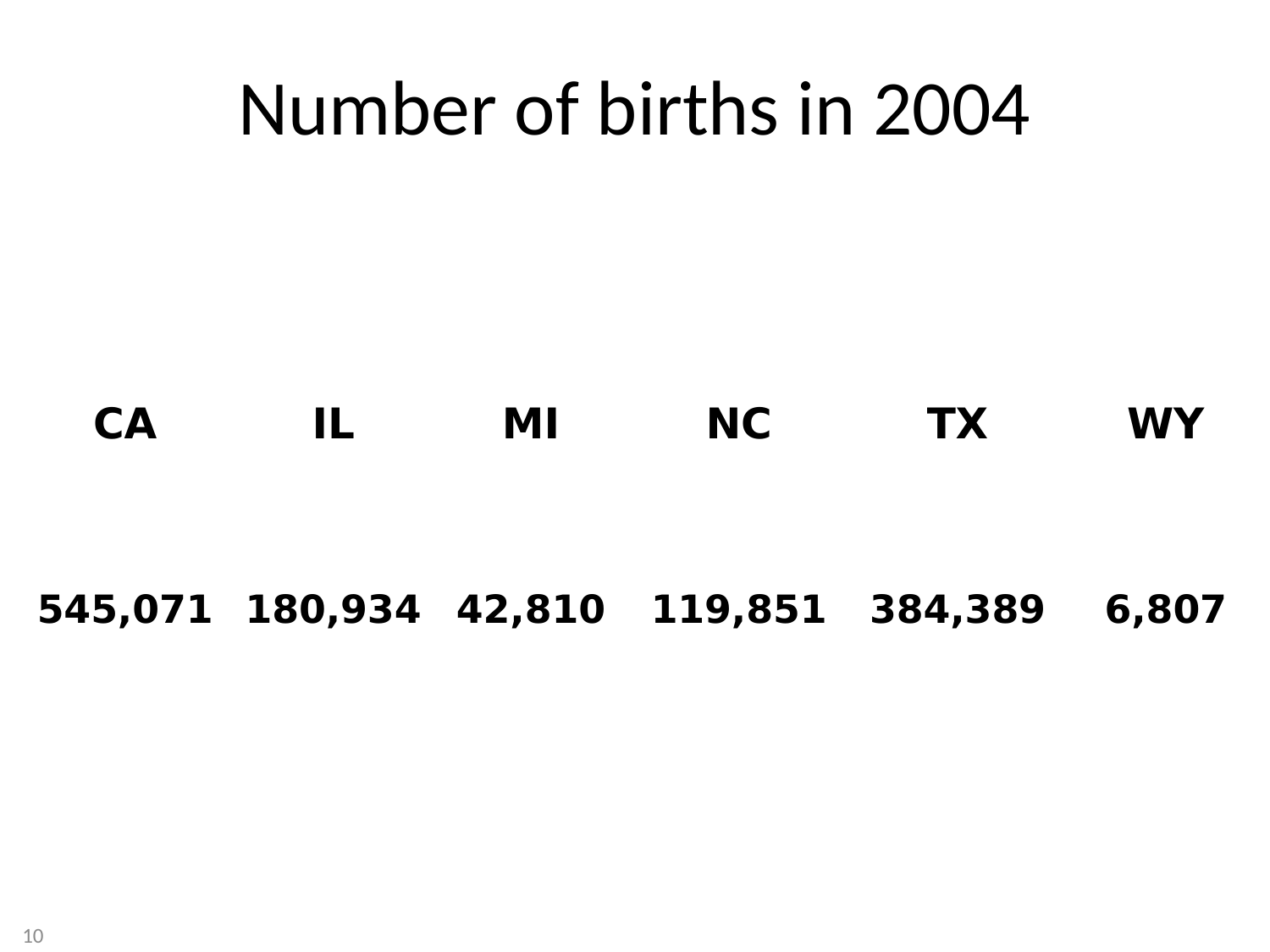

# Number of births in 2004
| CA | IL | MI | NC | TX | WY |
| --- | --- | --- | --- | --- | --- |
| 545,071 | 180,934 | 42,810 | 119,851 | 384,389 | 6,807 |
10